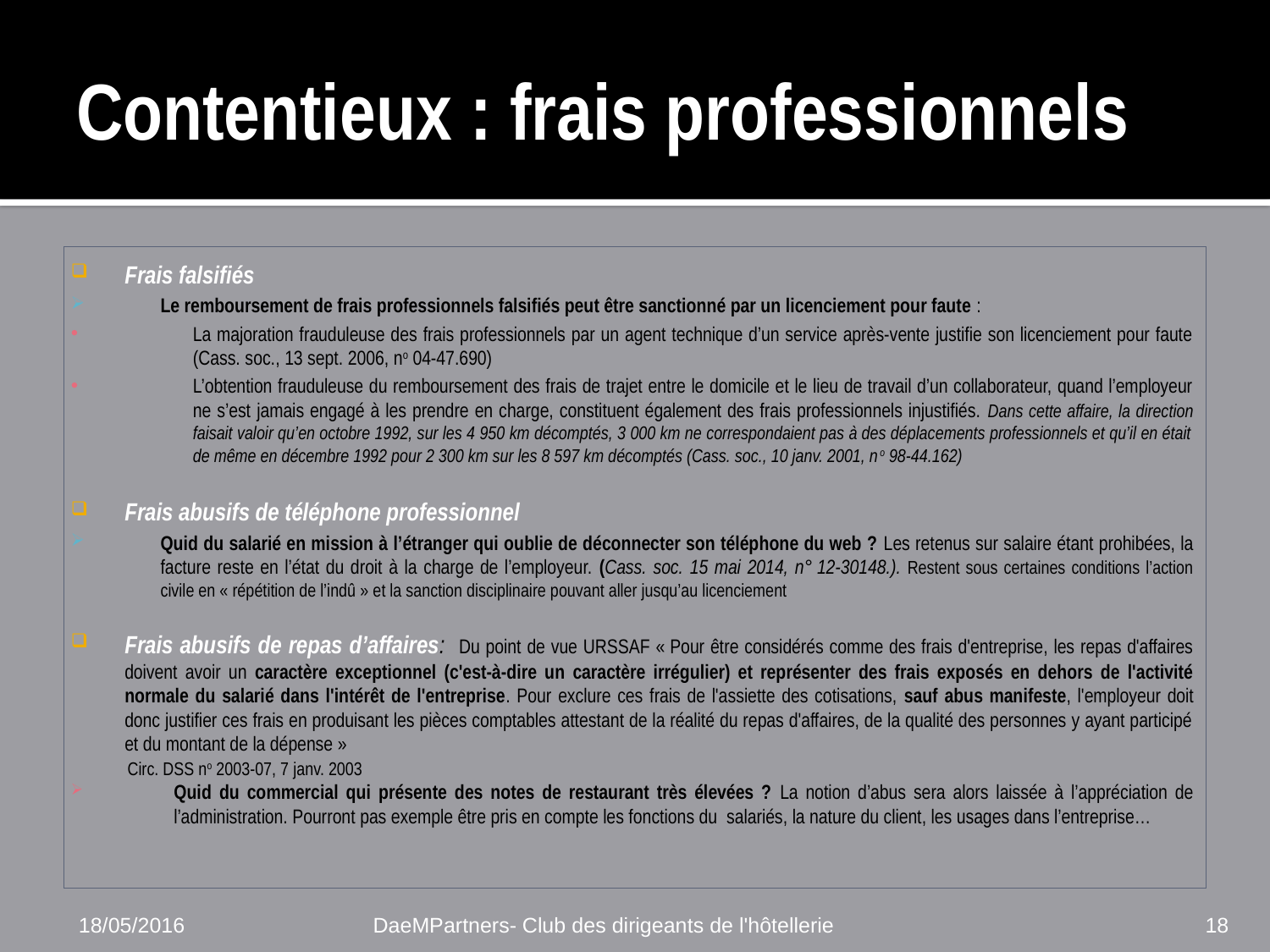

# Contentieux : frais professionnels
Frais falsifiés
Le remboursement de frais professionnels falsifiés peut être sanctionné par un licenciement pour faute :
La majoration frauduleuse des frais professionnels par un agent technique d’un service après-vente justifie son licenciement pour faute (Cass. soc., 13 sept. 2006, no 04-47.690)
L’obtention frauduleuse du remboursement des frais de trajet entre le domicile et le lieu de travail d’un collaborateur, quand l’employeur ne s’est jamais engagé à les prendre en charge, constituent également des frais professionnels injustifiés. Dans cette affaire, la direction faisait valoir qu’en octobre 1992, sur les 4 950 km décomptés, 3 000 km ne correspondaient pas à des déplacements professionnels et qu’il en était de même en décembre 1992 pour 2 300 km sur les 8 597 km décomptés (Cass. soc., 10 janv. 2001, no 98-44.162)

Frais abusifs de téléphone professionnel
Quid du salarié en mission à l’étranger qui oublie de déconnecter son téléphone du web ? Les retenus sur salaire étant prohibées, la facture reste en l’état du droit à la charge de l’employeur. (Cass. soc. 15 mai 2014, n° 12-30148.). Restent sous certaines conditions l’action civile en « répétition de l’indû » et la sanction disciplinaire pouvant aller jusqu’au licenciement

Frais abusifs de repas d’affaires:  Du point de vue URSSAF « Pour être considérés comme des frais d'entreprise, les repas d'affaires doivent avoir un caractère exceptionnel (c'est-à-dire un caractère irrégulier) et représenter des frais exposés en dehors de l'activité normale du salarié dans l'intérêt de l'entreprise. Pour exclure ces frais de l'assiette des cotisations, sauf abus manifeste, l'employeur doit donc justifier ces frais en produisant les pièces comptables attestant de la réalité du repas d'affaires, de la qualité des personnes y ayant participé et du montant de la dépense »
         Circ. DSS no 2003-07, 7 janv. 2003
Quid du commercial qui présente des notes de restaurant très élevées ? La notion d’abus sera alors laissée à l’appréciation de l’administration. Pourront pas exemple être pris en compte les fonctions du  salariés, la nature du client, les usages dans l’entreprise…

18/05/2016
DaeMPartners- Club des dirigeants de l'hôtellerie
18